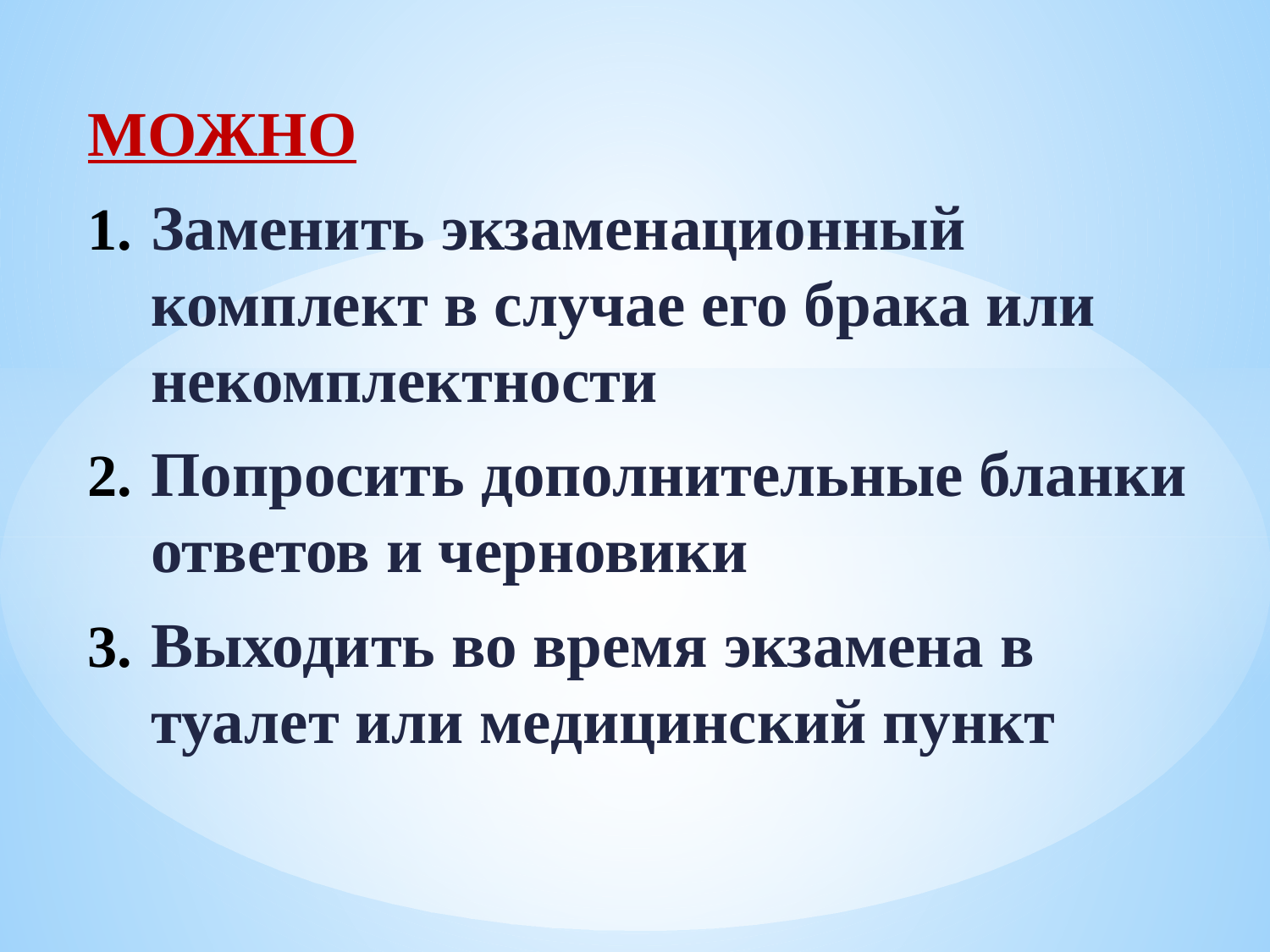

МОЖНО
Заменить экзаменационный комплект в случае его брака или некомплектности
Попросить дополнительные бланки ответов и черновики
Выходить во время экзамена в туалет или медицинский пункт